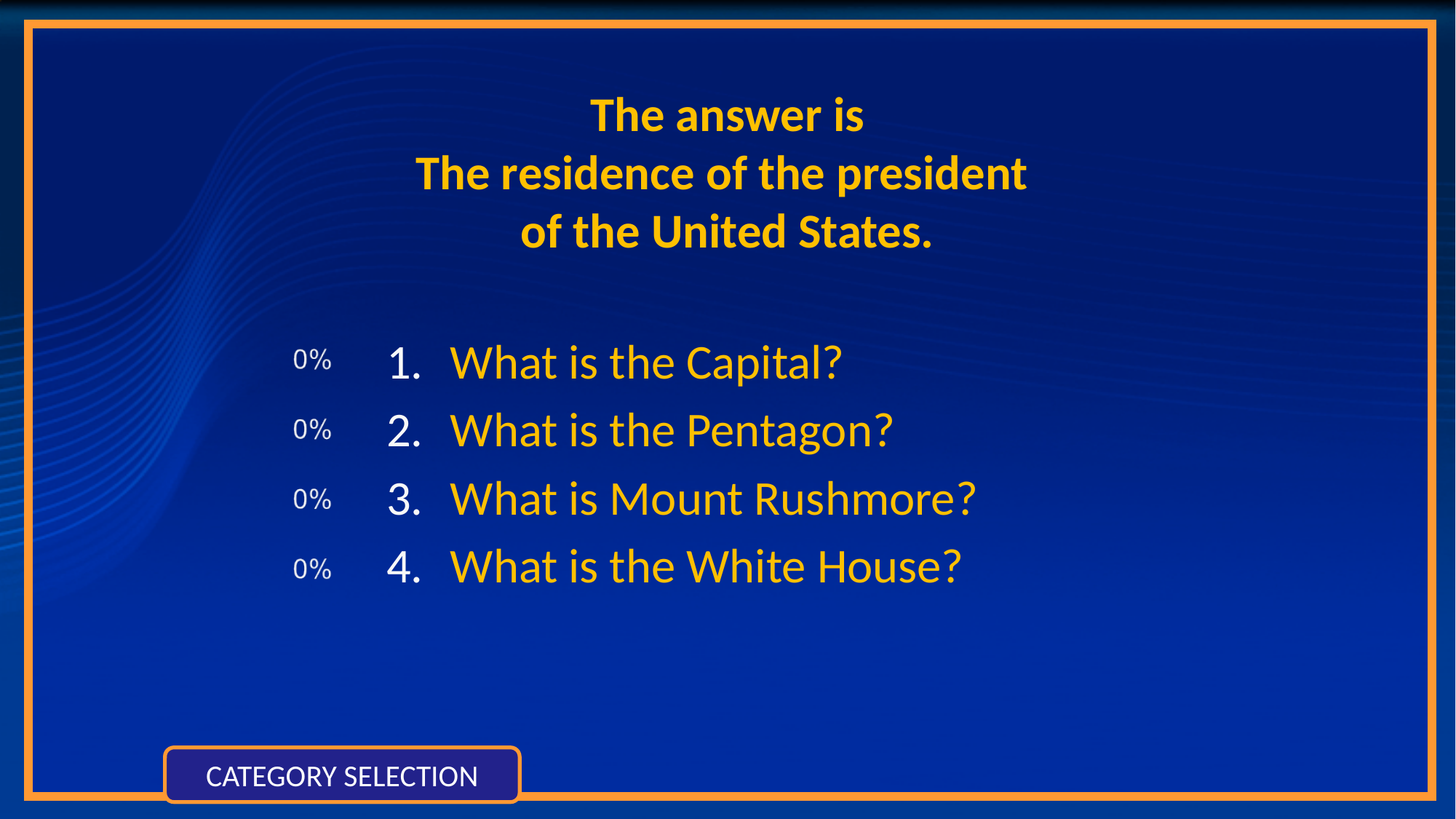

# The answer is The residence of the president of the United States.

What is the Capital?
What is the Pentagon?
What is Mount Rushmore?
What is the White House?
CATEGORY SELECTION